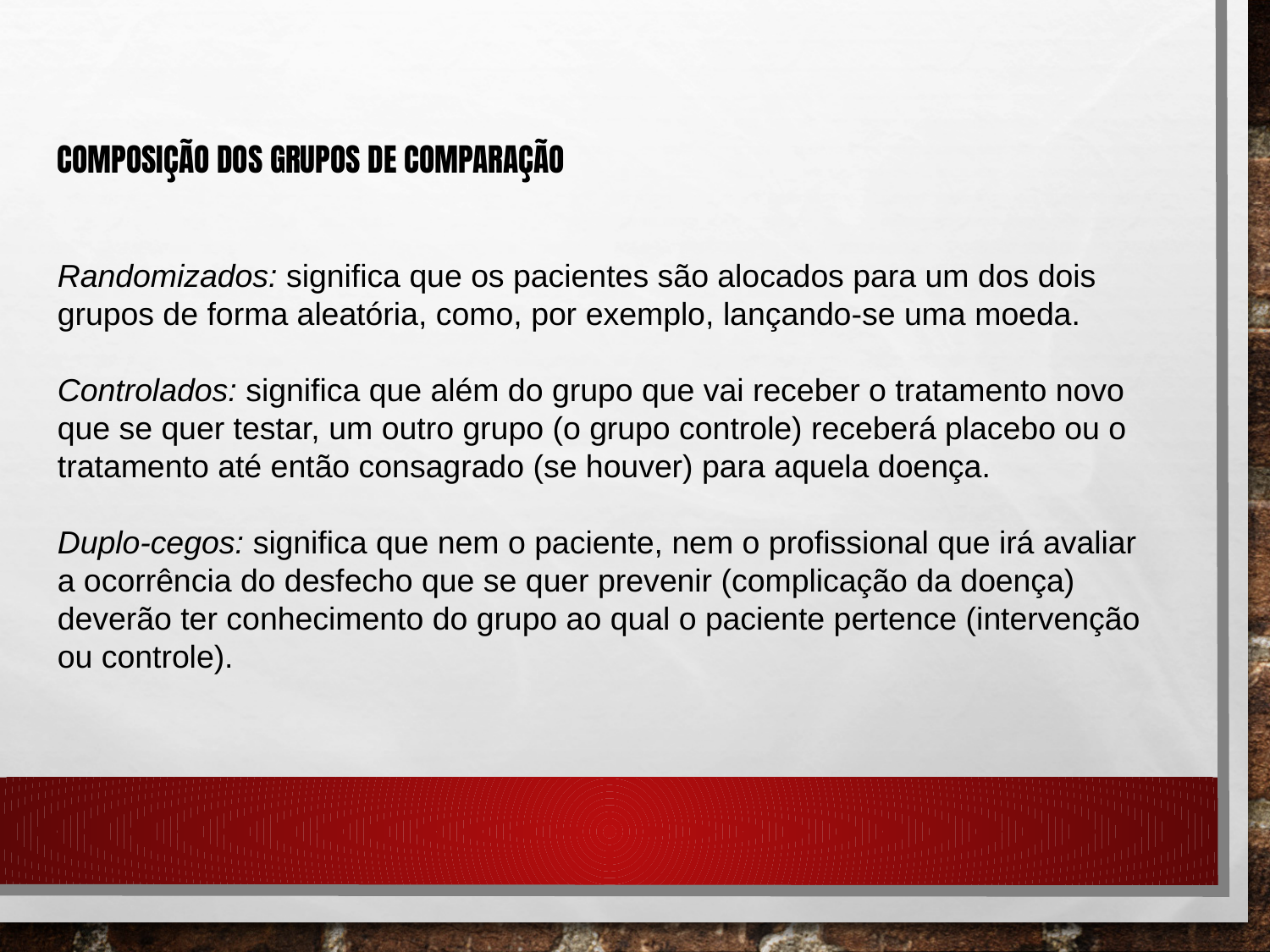

COMPOSIÇÃO DOS GRUPOS DE COMPARAÇÃO

Randomizados: significa que os pacientes são alocados para um dos dois grupos de forma aleatória, como, por exemplo, lançando-se uma moeda.

Controlados: significa que além do grupo que vai receber o tratamento novo que se quer testar, um outro grupo (o grupo controle) receberá placebo ou o tratamento até então consagrado (se houver) para aquela doença.

Duplo-cegos: significa que nem o paciente, nem o profissional que irá avaliar a ocorrência do desfecho que se quer prevenir (complicação da doença) deverão ter conhecimento do grupo ao qual o paciente pertence (intervenção ou controle).